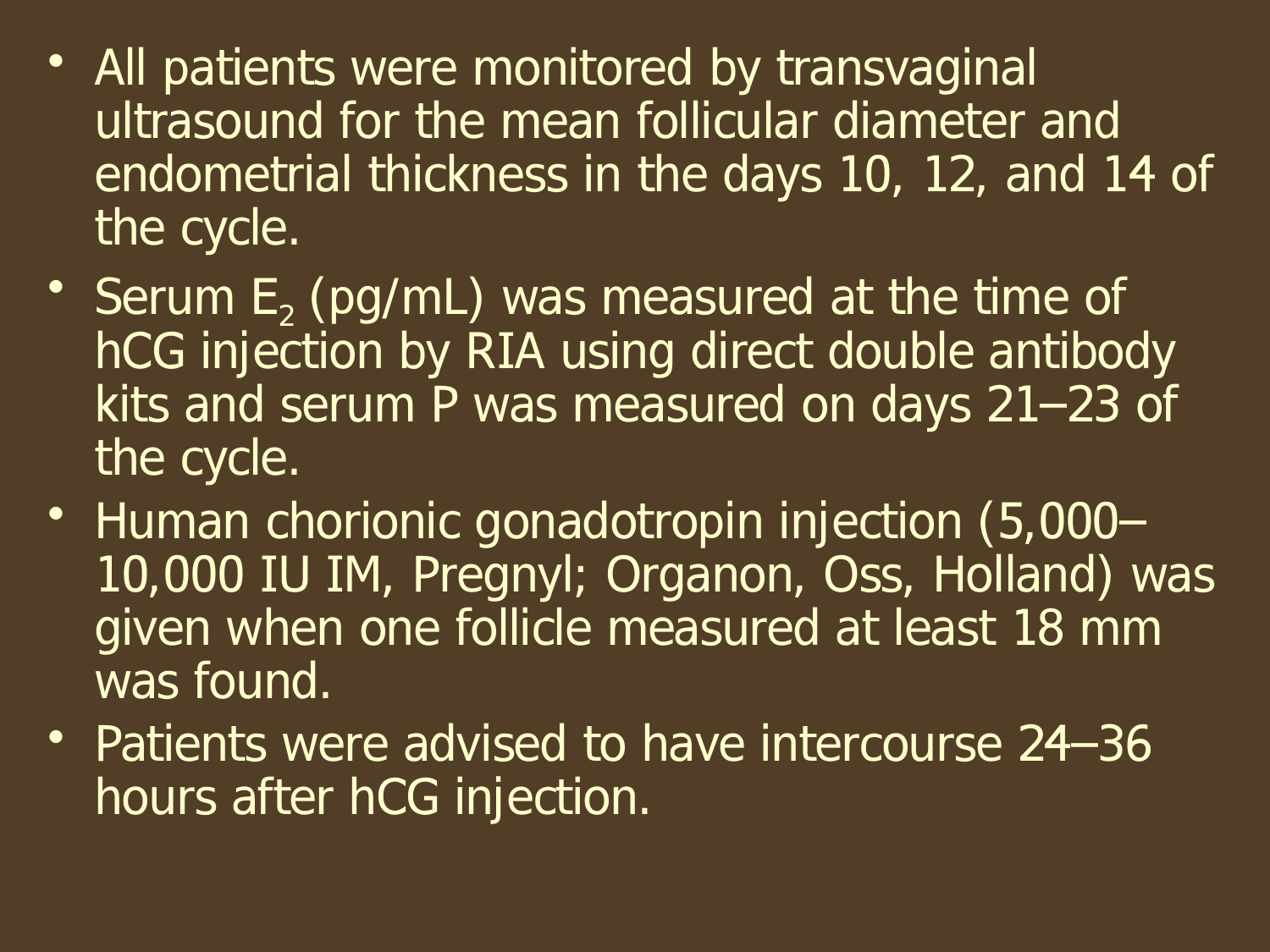

All patients were monitored by transvaginal ultrasound for the mean follicular diameter and endometrial thickness in the days 10, 12, and 14 of the cycle.
Serum E2 (pg/mL) was measured at the time of hCG injection by RIA using direct double antibody kits and serum P was measured on days 21–23 of the cycle.
Human chorionic gonadotropin injection (5,000–10,000 IU IM, Pregnyl; Organon, Oss, Holland) was given when one follicle measured at least 18 mm was found.
Patients were advised to have intercourse 24–36 hours after hCG injection.